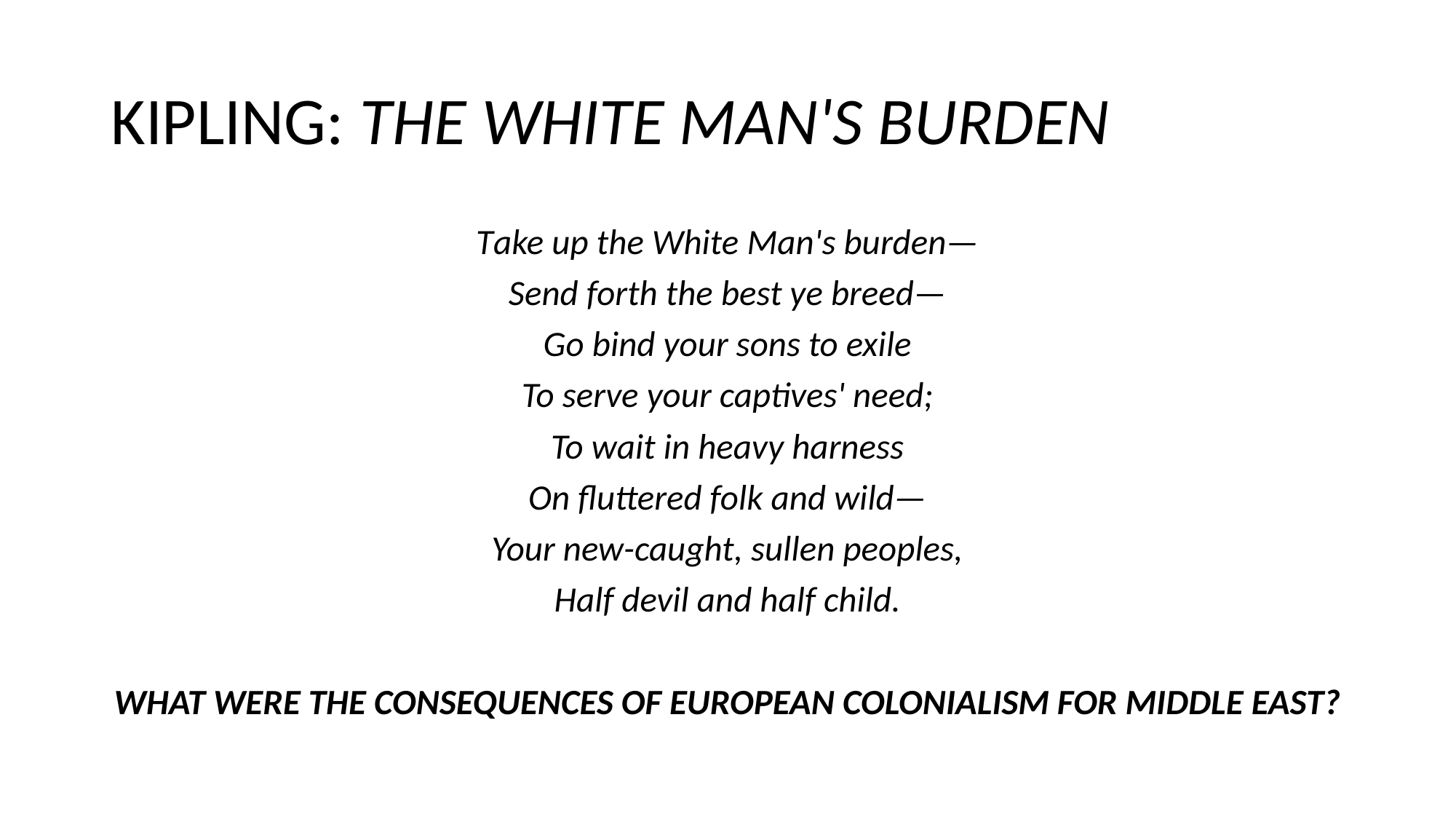

# KIPLING: THE WHITE MAN'S BURDEN
Take up the White Man's burden—
Send forth the best ye breed—
Go bind your sons to exile
To serve your captives' need;
To wait in heavy harness
On fluttered folk and wild—
Your new-caught, sullen peoples,
Half devil and half child.

WHAT WERE THE CONSEQUENCES OF EUROPEAN COLONIALISM FOR MIDDLE EAST?